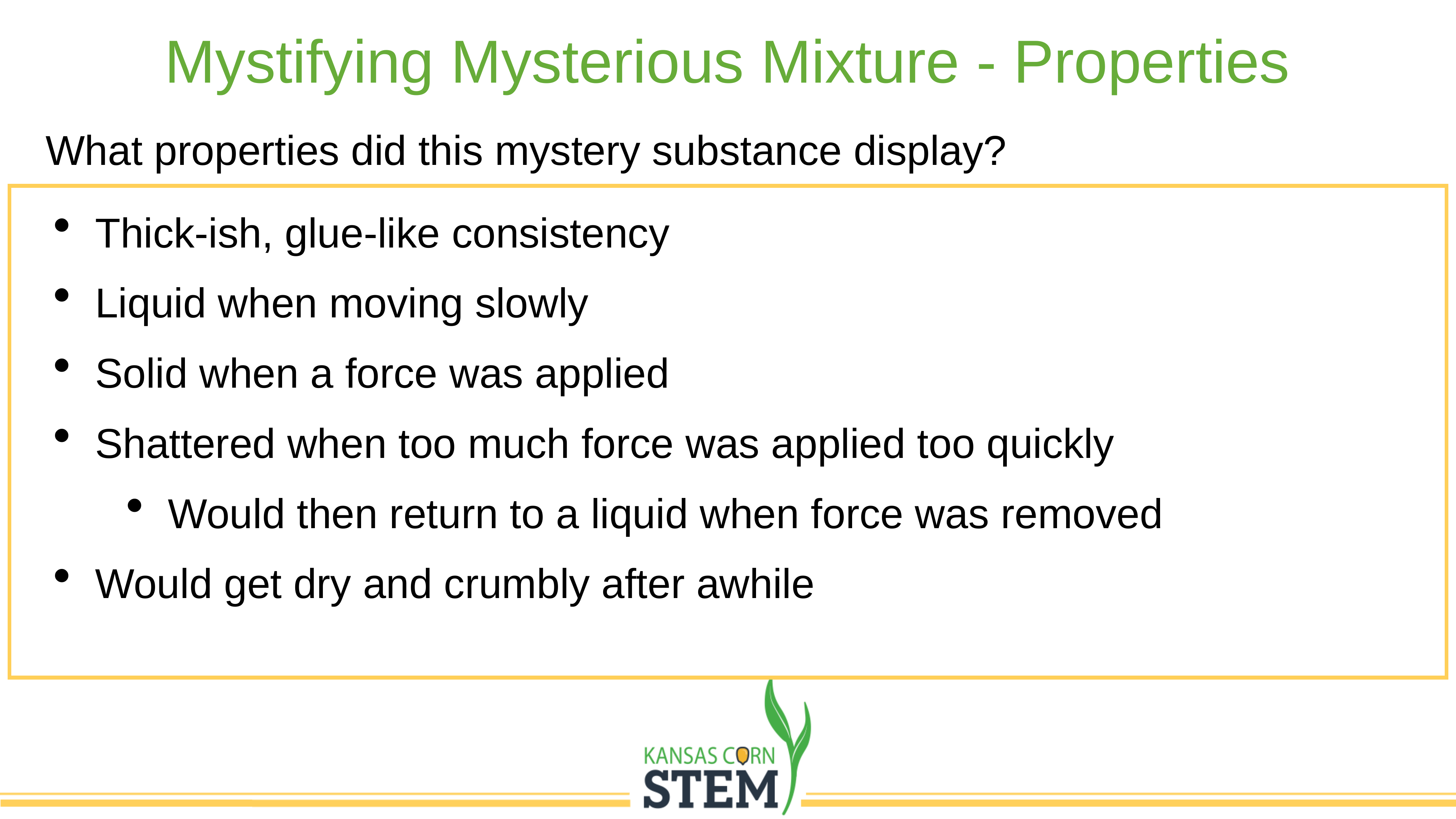

Mystifying Mysterious Mixture - Properties
What properties did this mystery substance display?
Thick-ish, glue-like consistency
Liquid when moving slowly
Solid when a force was applied
Shattered when too much force was applied too quickly
Would then return to a liquid when force was removed
Would get dry and crumbly after awhile